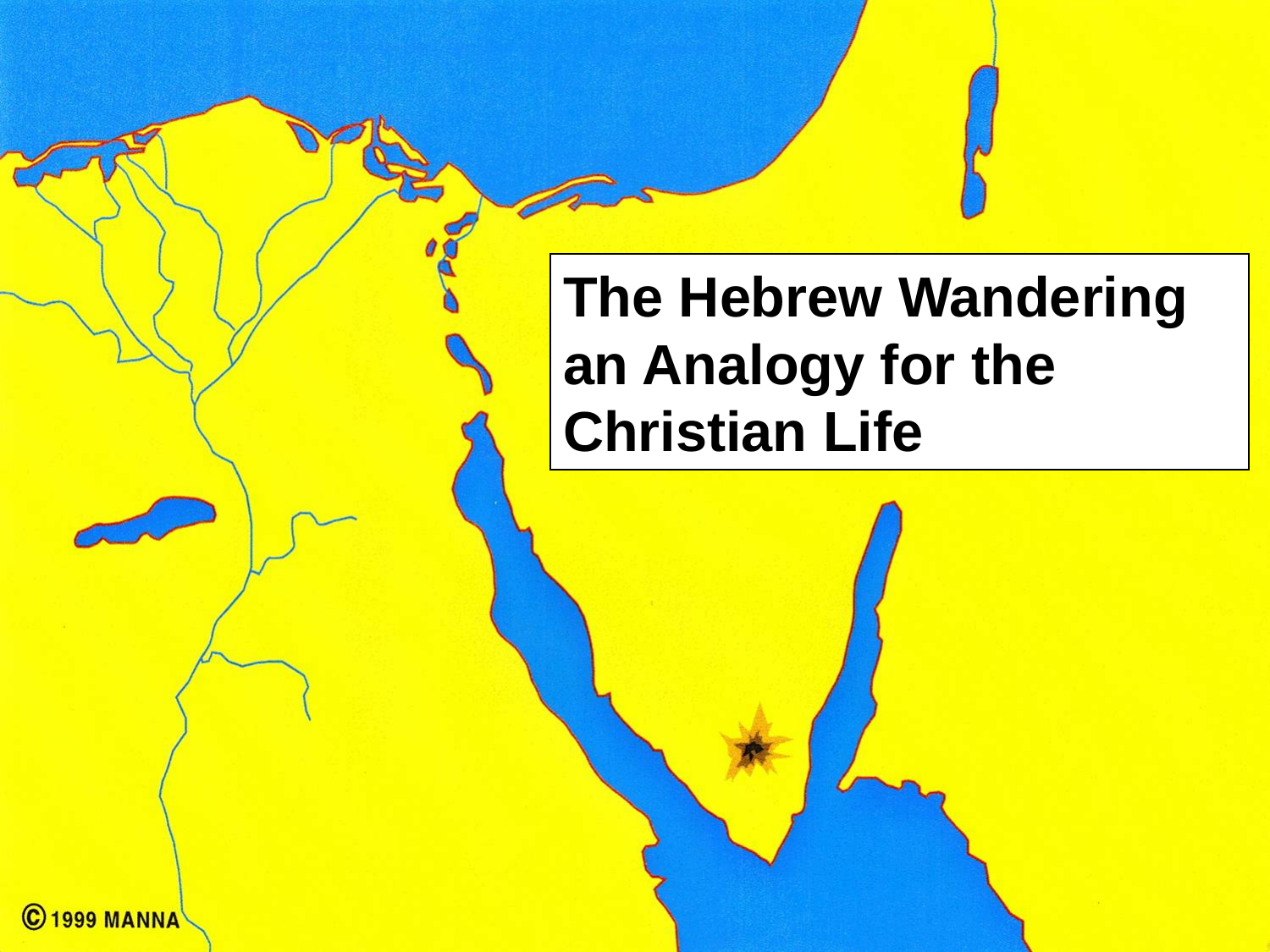

The Hebrew Wandering an Analogy for the Christian Life